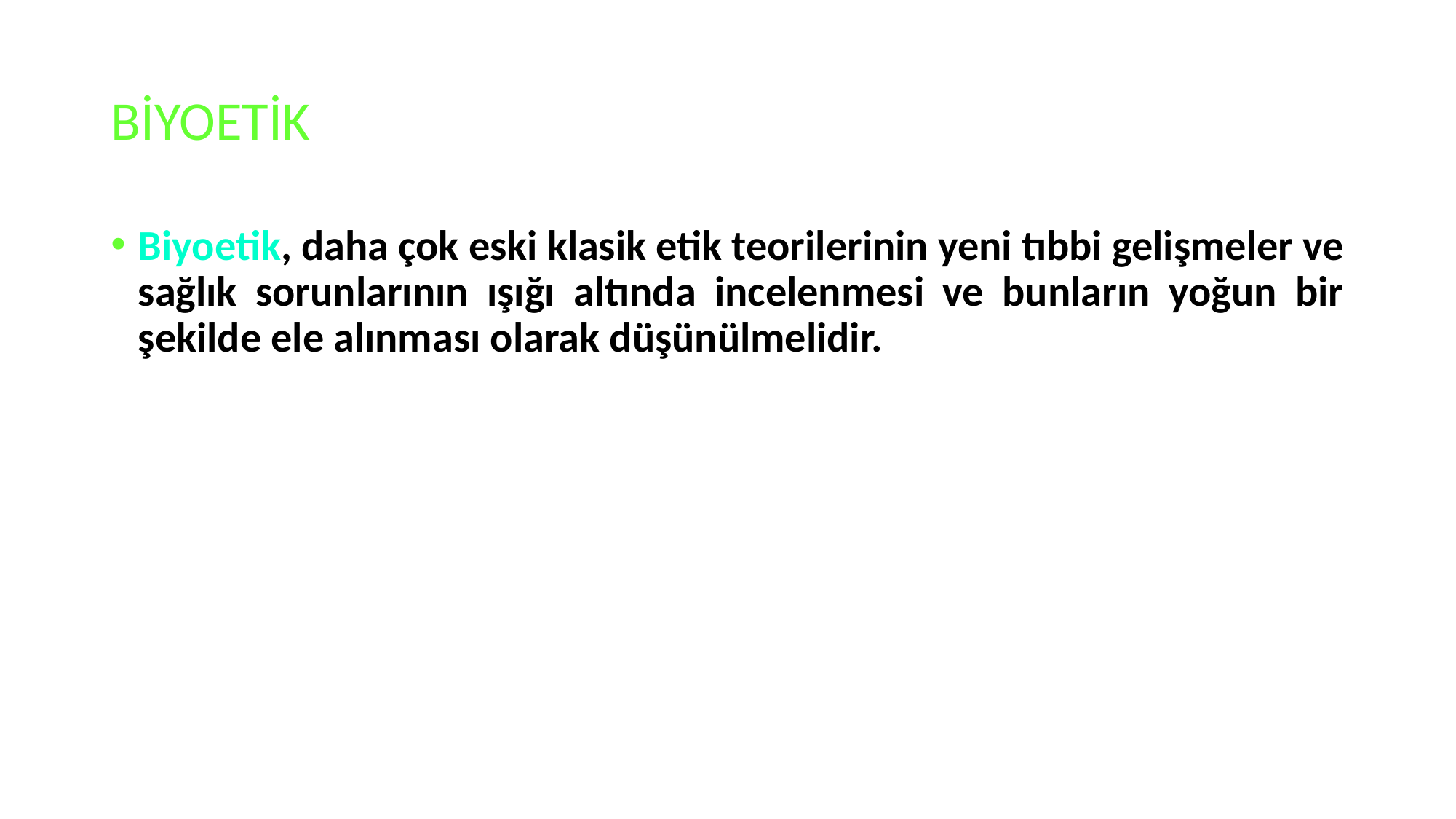

# BİYOETİK
Biyoetik, daha çok eski klasik etik teorilerinin yeni tıbbi gelişmeler ve sağlık sorunlarının ışığı altında incelenmesi ve bunların yoğun bir şekilde ele alınması olarak düşünülmelidir.